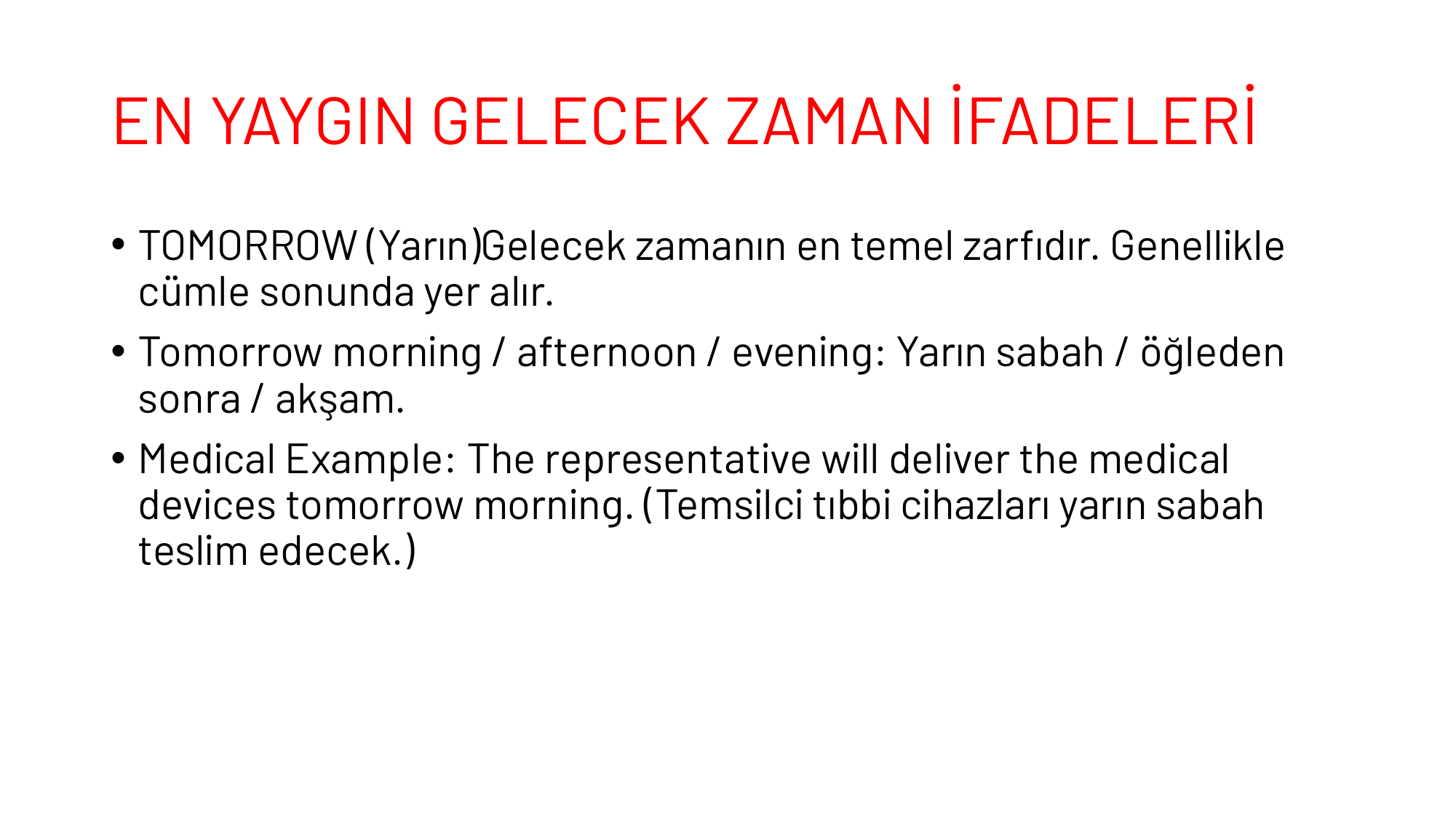

# EN YAYGIN GELECEK ZAMAN İFADELERİ
TOMORROW (Yarın)Gelecek zamanın en temel zarfıdır. Genellikle cümle sonunda yer alır.
Tomorrow morning / afternoon / evening: Yarın sabah / öğleden sonra / akşam.
Medical Example: The representative will deliver the medical devices tomorrow morning. (Temsilci tıbbi cihazları yarın sabah teslim edecek.)